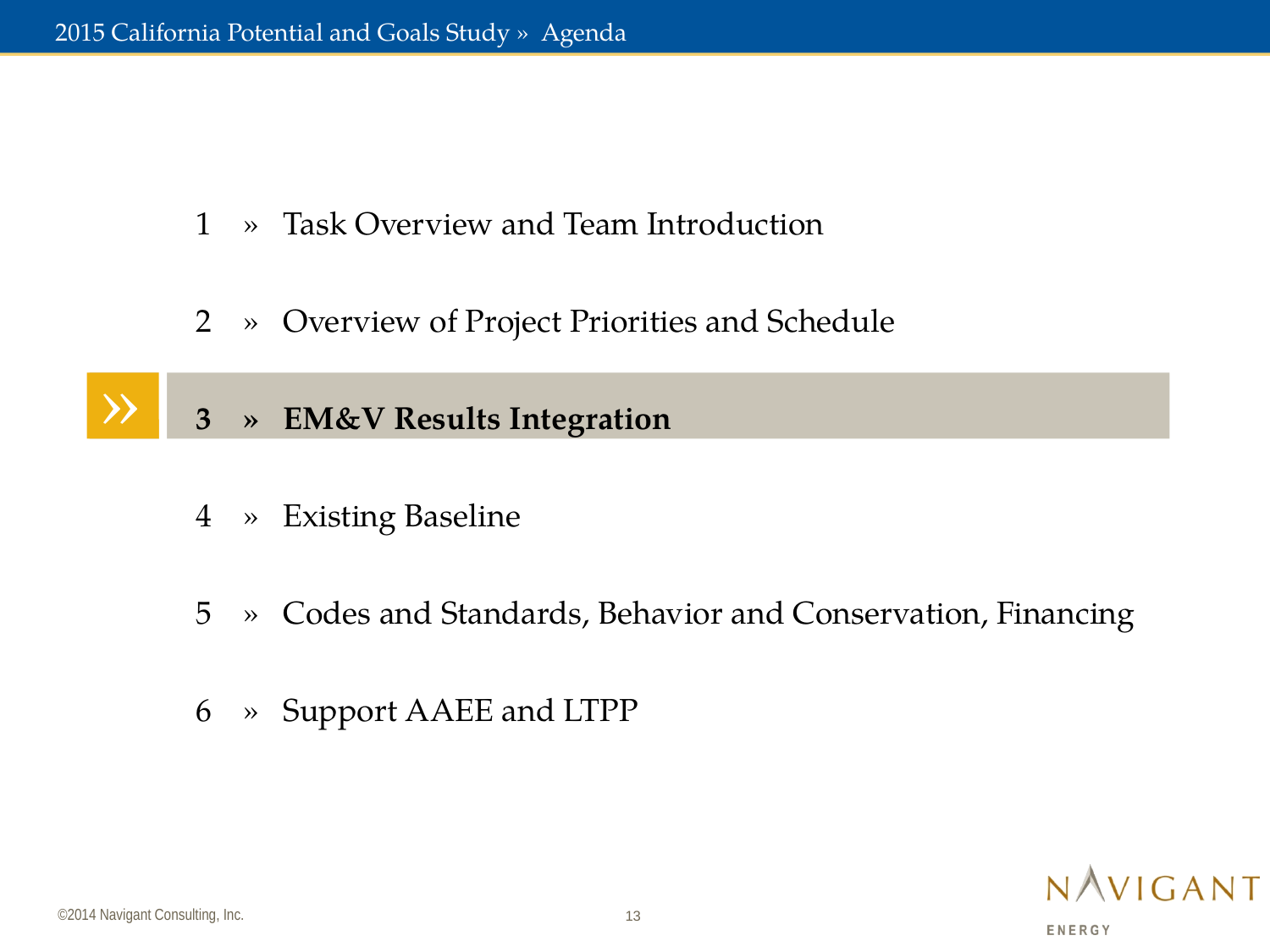

# 2015 California Potential and Goals Study »  Agenda
»	Task Overview and Team Introduction
»	Overview of Project Priorities and Schedule
»	EM&V Results Integration
»	Existing Baseline
»	Codes and Standards, Behavior and Conservation, Financing
» 	Support AAEE and LTPP

»